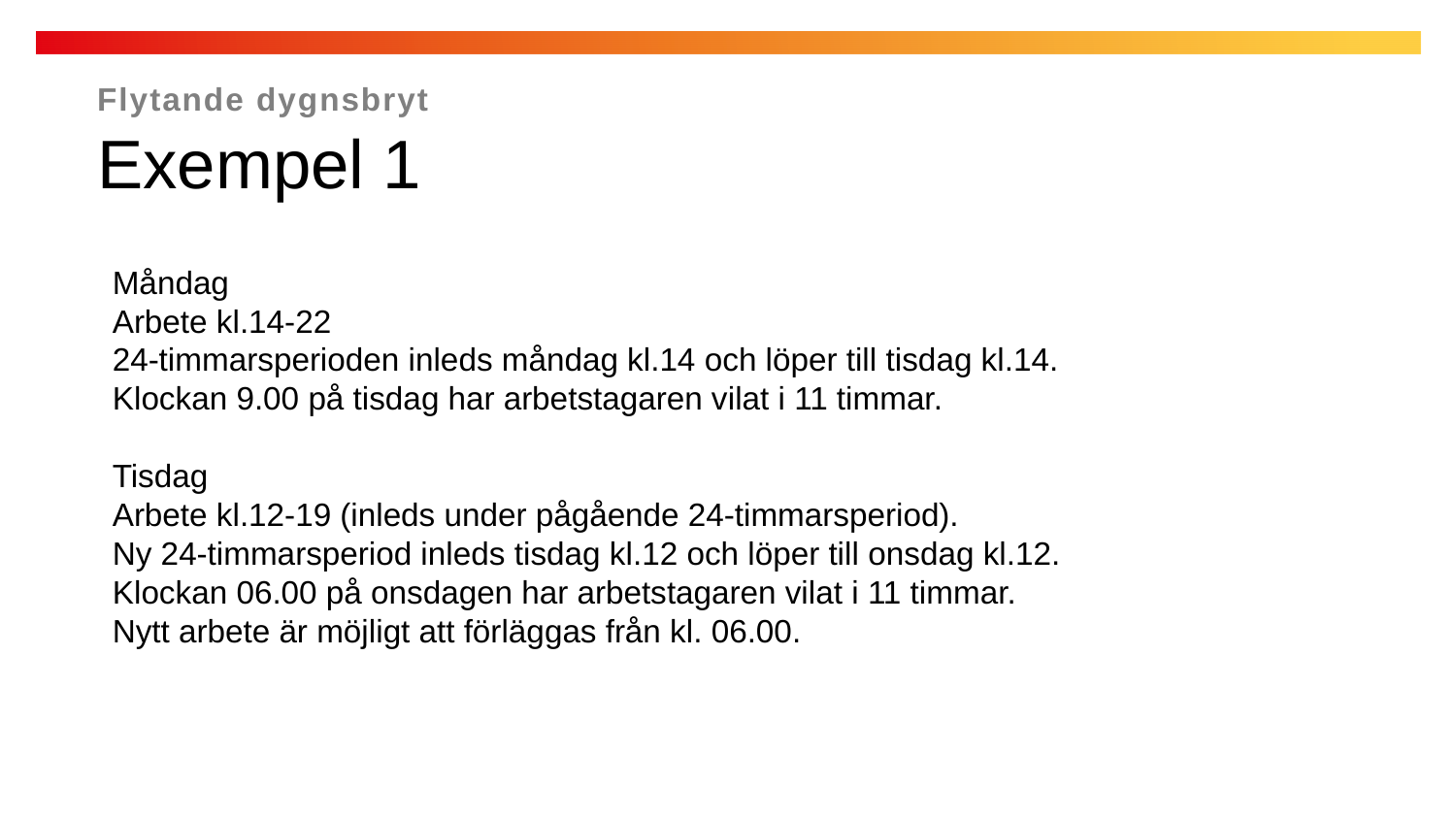

Flytande dygnsbryt
Exempel 1
Måndag
Arbete kl.14-22
24-timmarsperioden inleds måndag kl.14 och löper till tisdag kl.14.
Klockan 9.00 på tisdag har arbetstagaren vilat i 11 timmar.

Tisdag
Arbete kl.12-19 (inleds under pågående 24-timmarsperiod).
Ny 24-timmarsperiod inleds tisdag kl.12 och löper till onsdag kl.12. Klockan 06.00 på onsdagen har arbetstagaren vilat i 11 timmar. Nytt arbete är möjligt att förläggas från kl. 06.00.